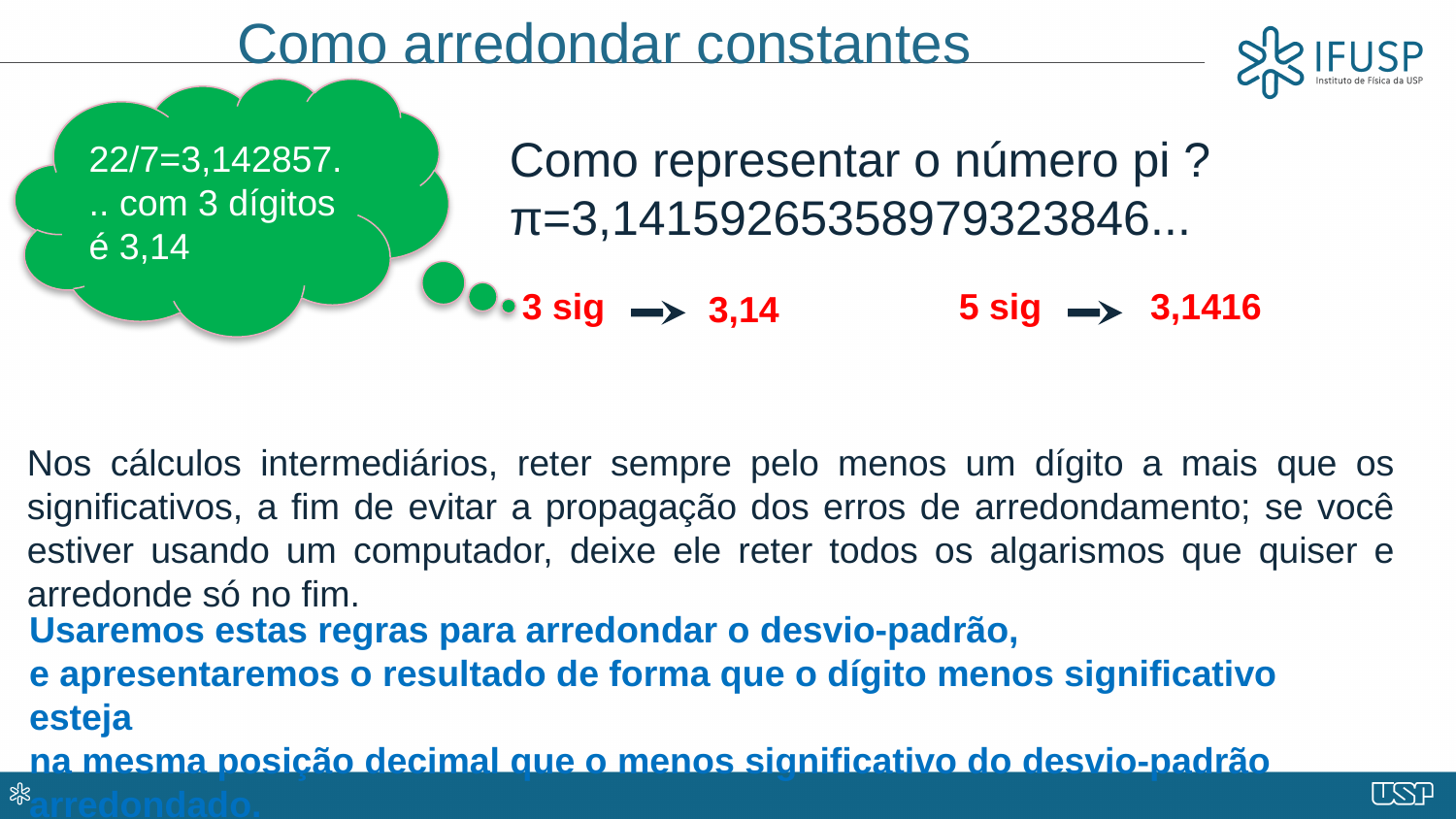

# Como arredondar constantes
22/7=3,142857... com 3 dígitos é 3,14
Como representar o número pi ?
π=3,14159265358979323846...
3,1416

3 sig
5 sig
3,14

Nos cálculos intermediários, reter sempre pelo menos um dígito a mais que os significativos, a fim de evitar a propagação dos erros de arredondamento; se você estiver usando um computador, deixe ele reter todos os algarismos que quiser e arredonde só no fim.
Usaremos estas regras para arredondar o desvio-padrão,
e apresentaremos o resultado de forma que o dígito menos significativo esteja
na mesma posição decimal que o menos significativo do desvio-padrão arredondado.